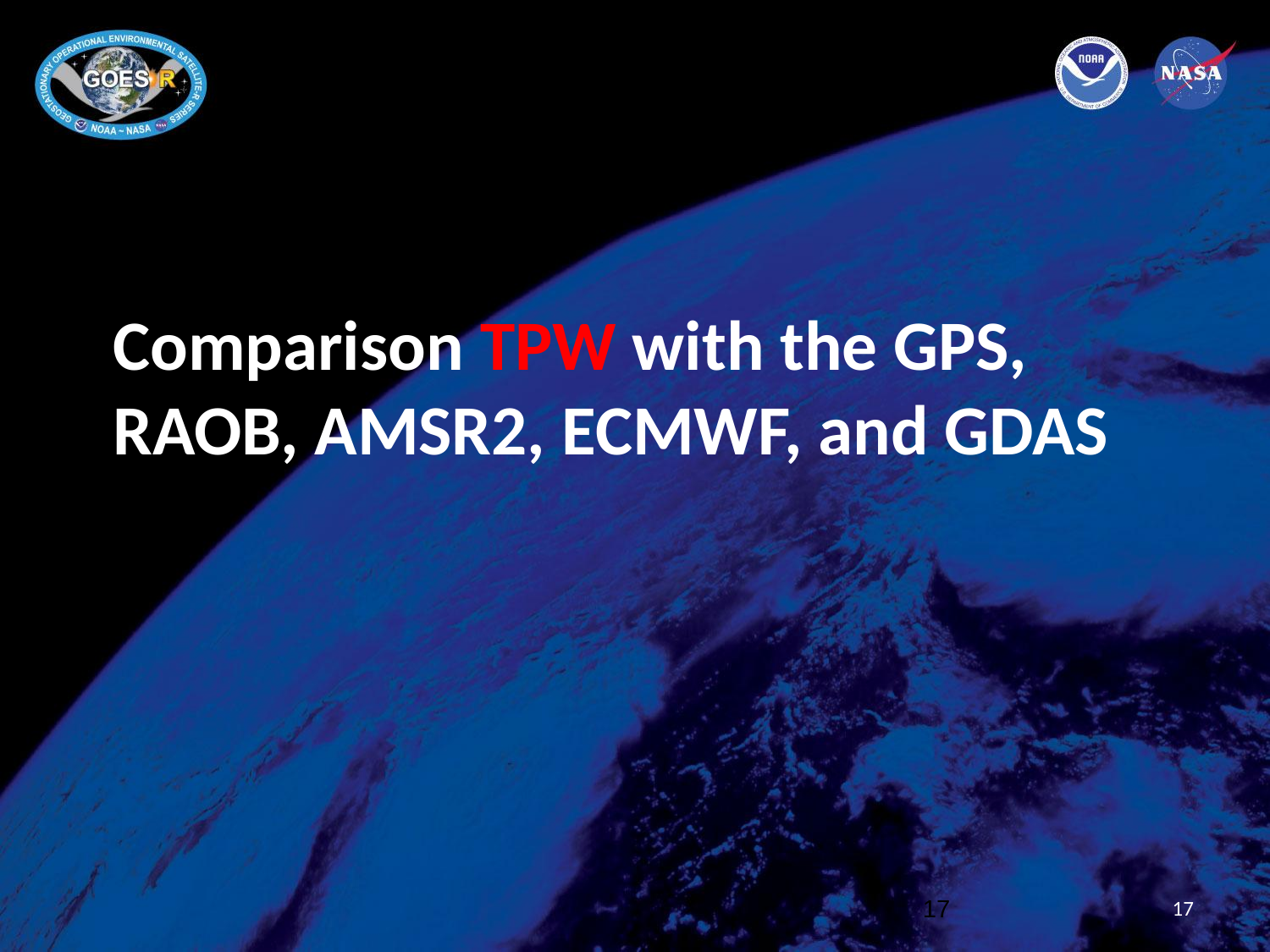

# Comparison TPW with the GPS, RAOB, AMSR2, ECMWF, and GDAS
17
17